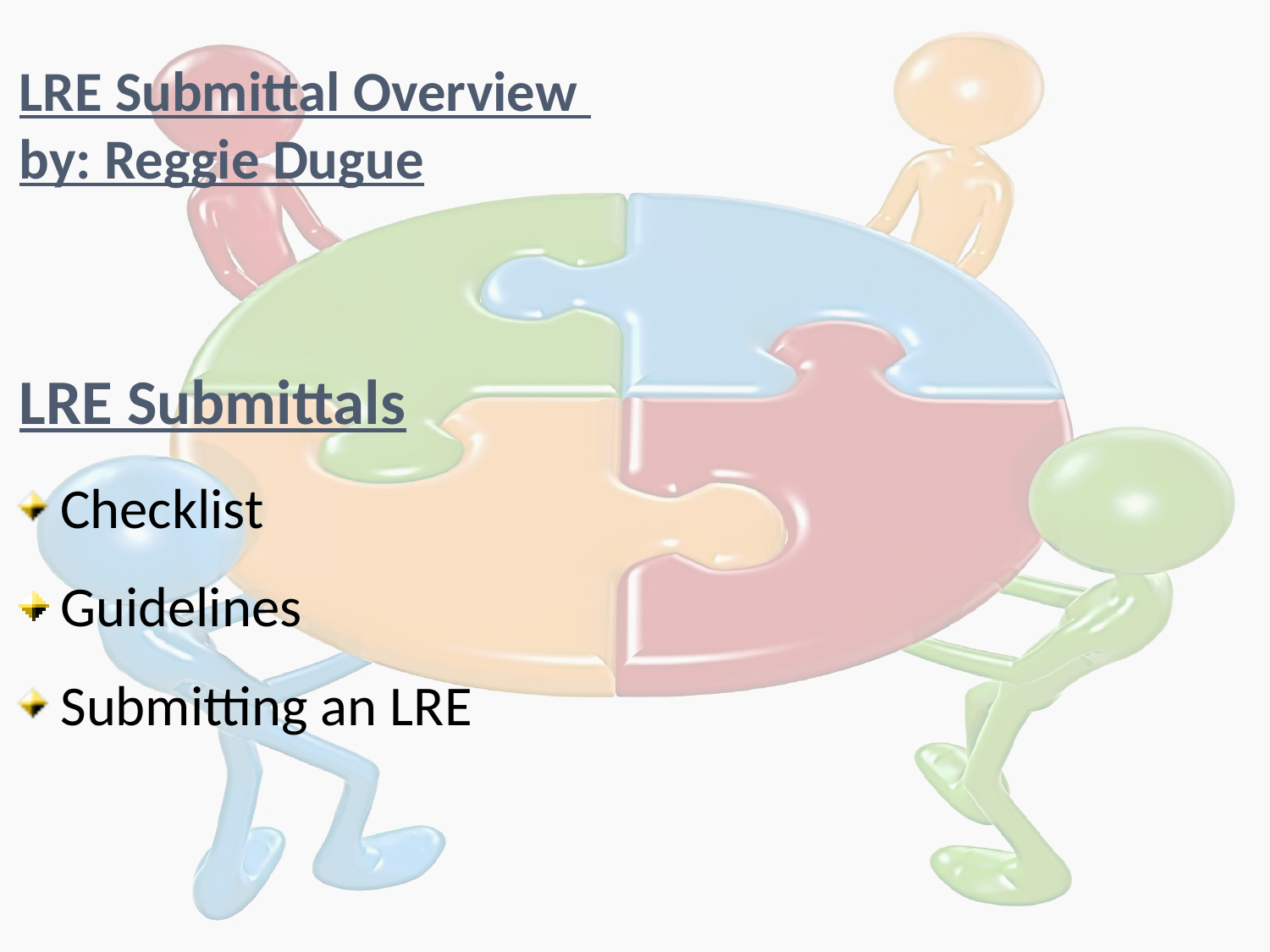

LRE Submittal Overview
by: Reggie Dugue
# LRE Submittals
Checklist

Guidelines

Submitting an LRE